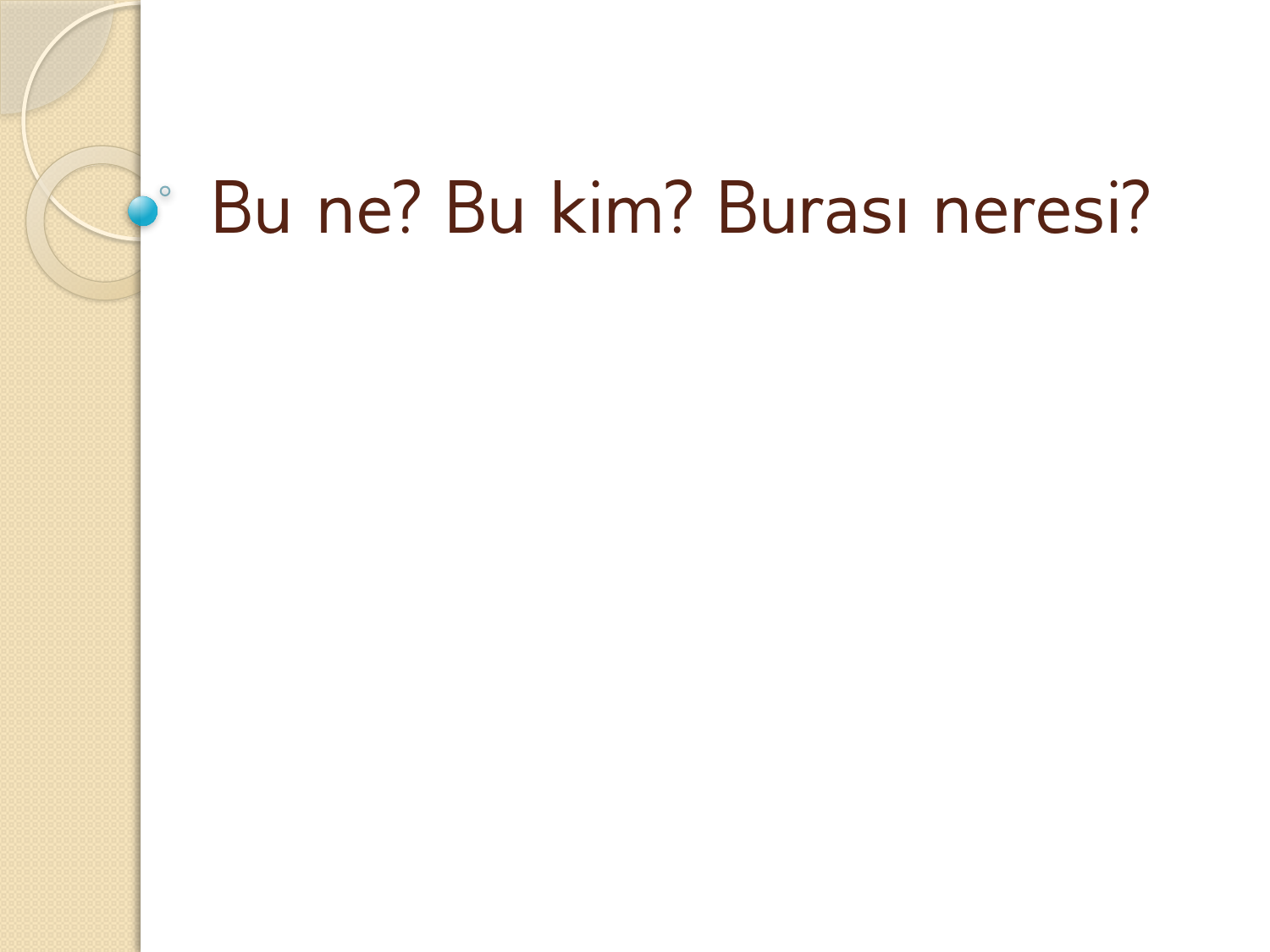

# Bu ne? Bu kim? Burası neresi?